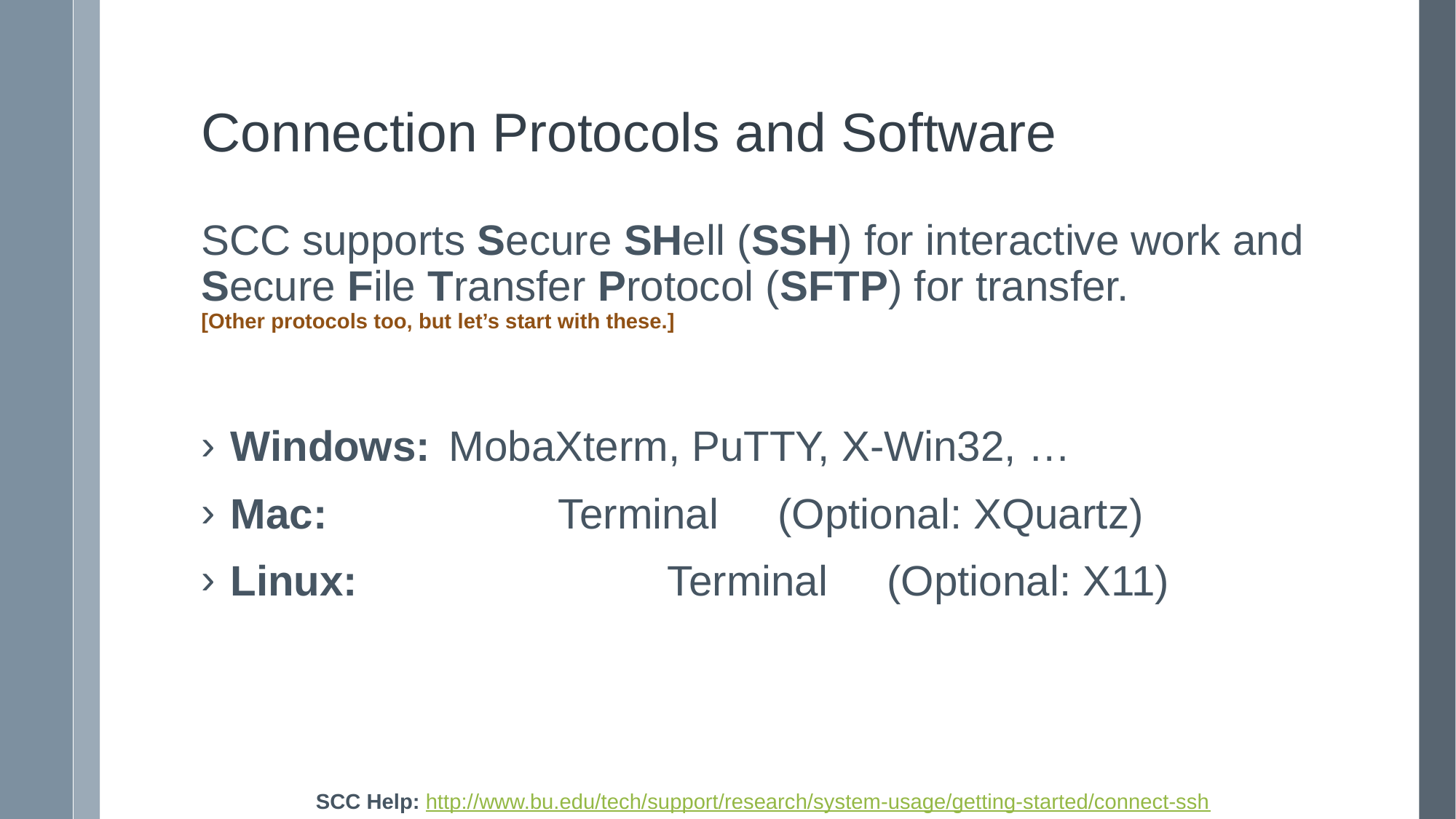

# Connection Protocols and Software
SCC supports Secure SHell (SSH) for interactive work and Secure File Transfer Protocol (SFTP) for transfer.
[Other protocols too, but let’s start with these.]

Windows:	MobaXterm, PuTTY, X-Win32, …
Mac:			Terminal     (Optional: XQuartz)
Linux:			Terminal     (Optional: X11)
SCC Help: http://www.bu.edu/tech/support/research/system-usage/getting-started/connect-ssh